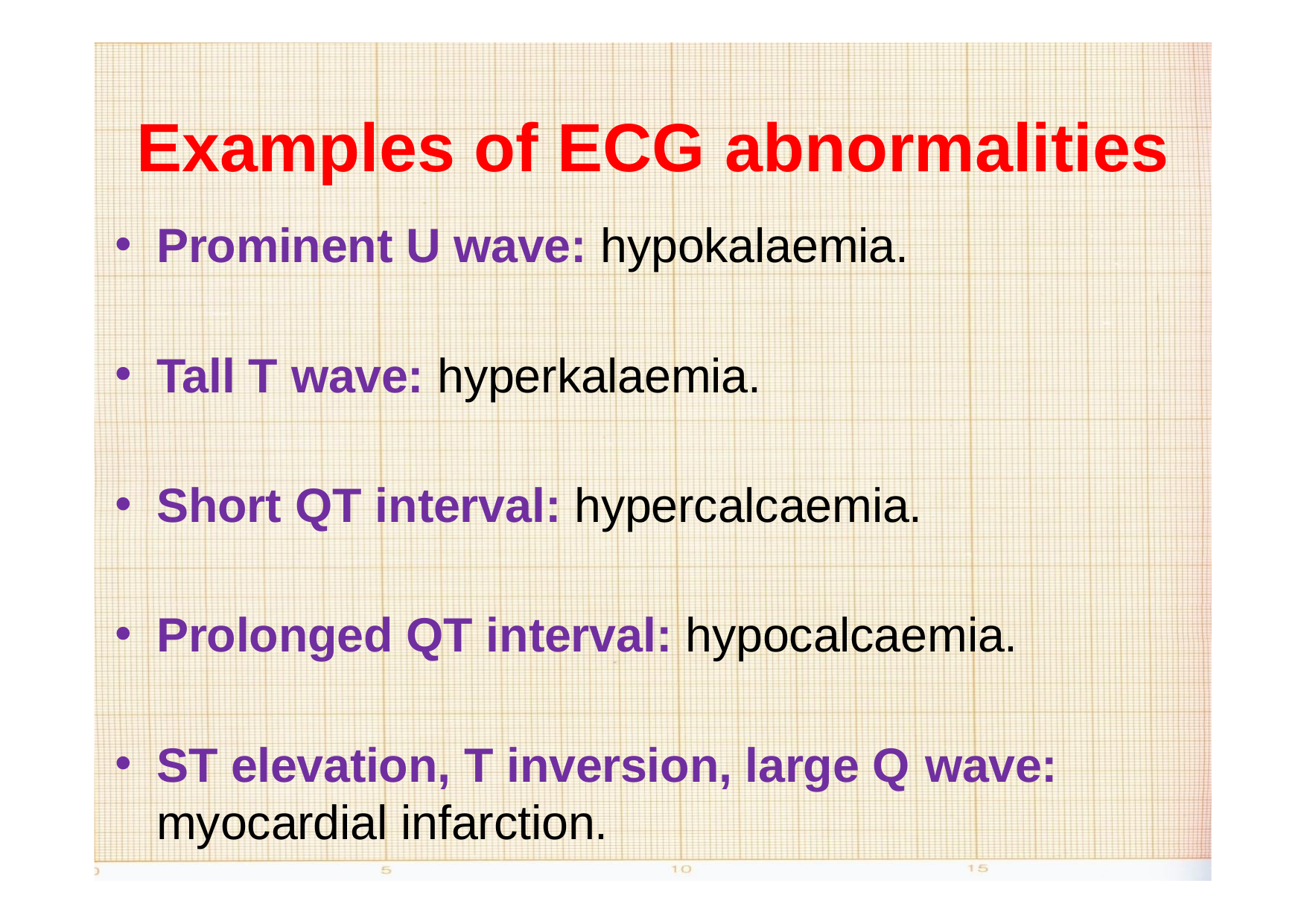

# Examples of ECG abnormalities
Prominent U wave: hypokalaemia.

Tall T wave: hyperkalaemia.

Short QT interval: hypercalcaemia.

Prolonged QT interval: hypocalcaemia.

ST elevation, T inversion, large Q wave:
myocardial infarction.